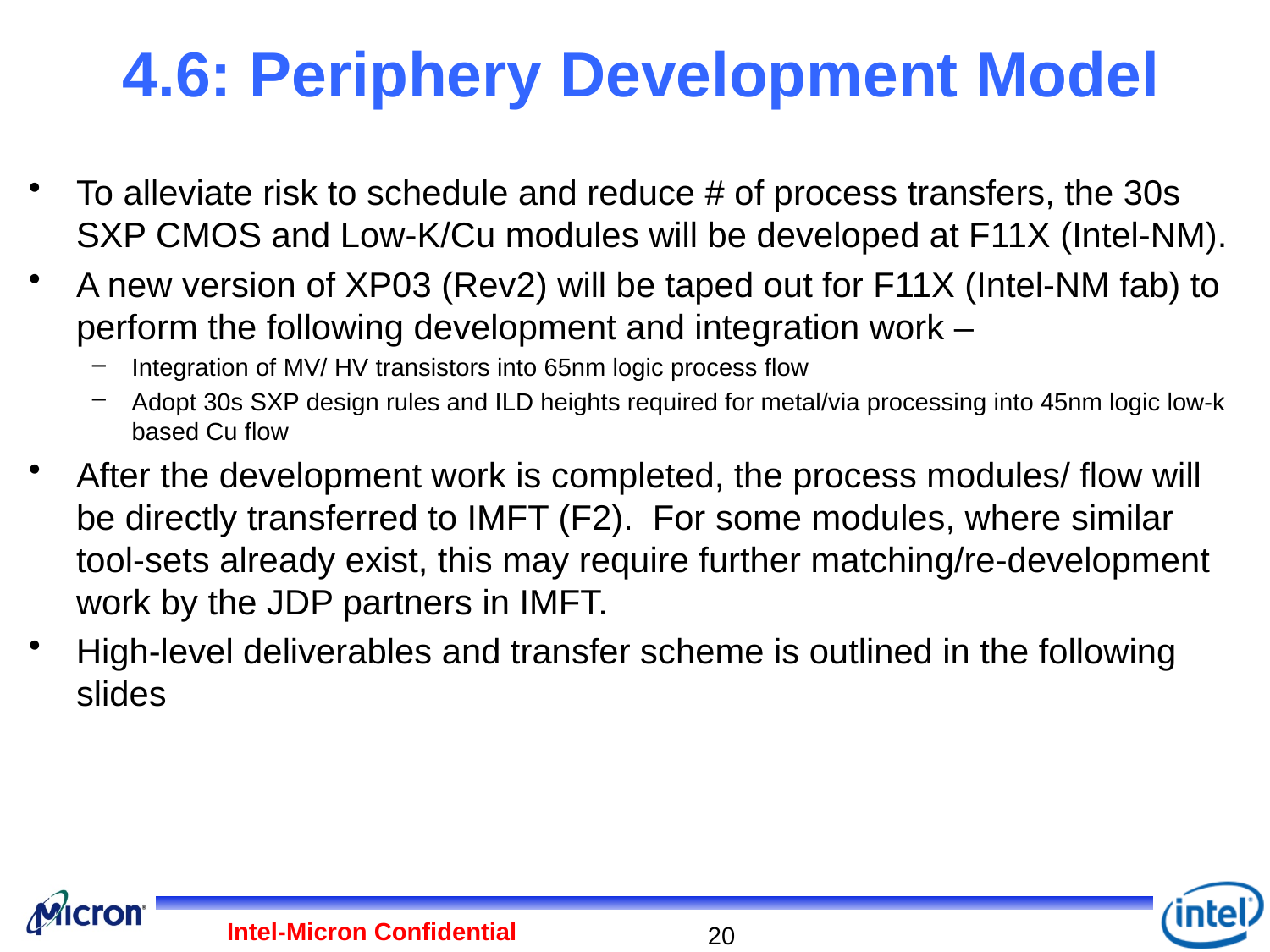

# 4.6: Periphery Development Model
To alleviate risk to schedule and reduce # of process transfers, the 30s SXP CMOS and Low-K/Cu modules will be developed at F11X (Intel-NM).
A new version of XP03 (Rev2) will be taped out for F11X (Intel-NM fab) to perform the following development and integration work –
Integration of MV/ HV transistors into 65nm logic process flow
Adopt 30s SXP design rules and ILD heights required for metal/via processing into 45nm logic low-k based Cu flow
After the development work is completed, the process modules/ flow will be directly transferred to IMFT (F2).  For some modules, where similar tool-sets already exist, this may require further matching/re-development work by the JDP partners in IMFT.
High-level deliverables and transfer scheme is outlined in the following slides
Intel-Micron Confidential
20